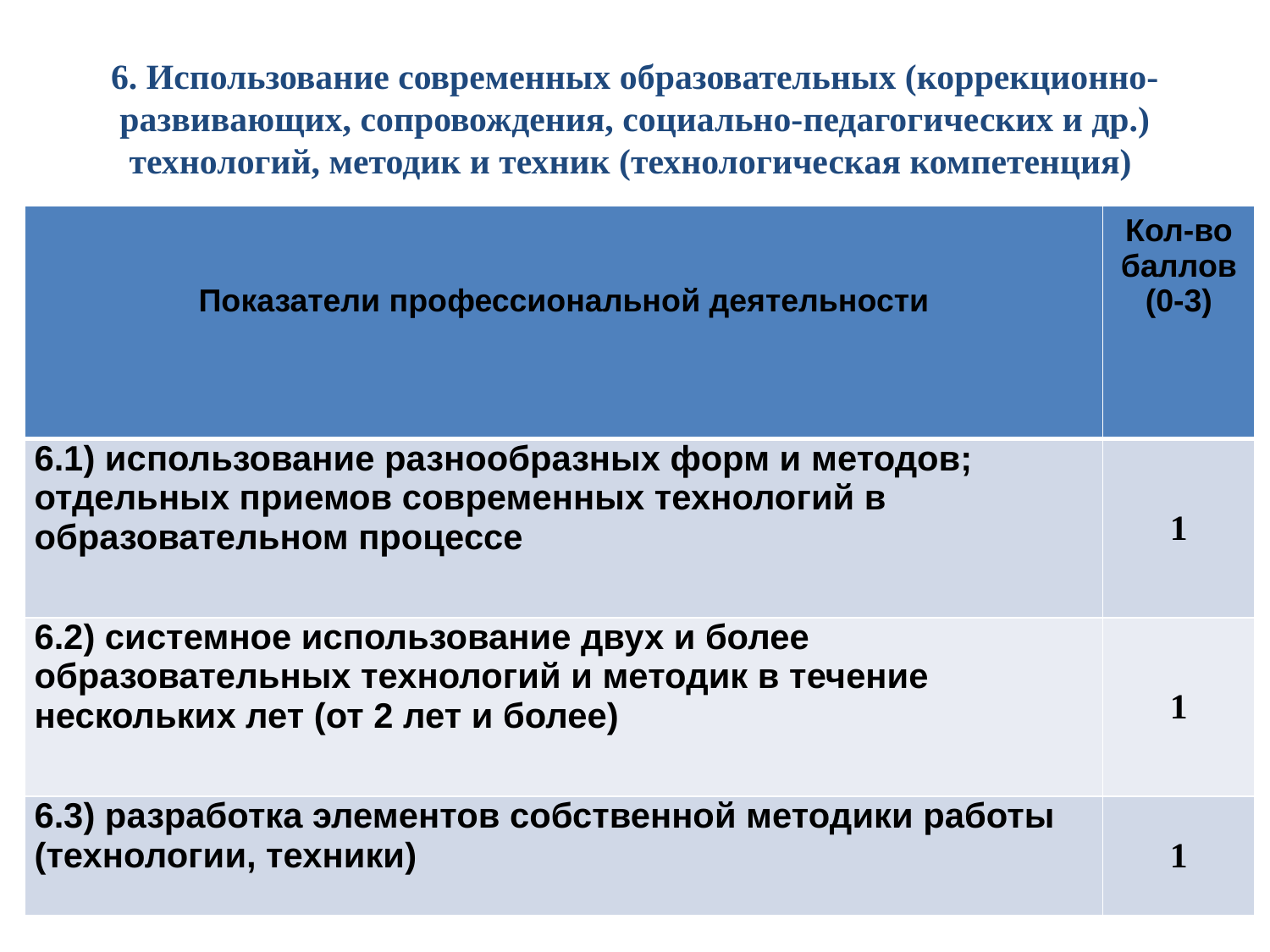

# 6. Использование современных образовательных (коррекционно-развивающих, сопровождения, социально-педагогических и др.) технологий, методик и техник (технологическая компетенция)
| Показатели профессиональной деятельности | Кол-во баллов (0-3) |
| --- | --- |
| 6.1) использование разнообразных форм и методов; отдельных приемов современных технологий в образовательном процессе | 1 |
| 6.2) системное использование двух и более образовательных технологий и методик в течение нескольких лет (от 2 лет и более) | 1 |
| 6.3) разработка элементов собственной методики работы (технологии, техники) | 1 |